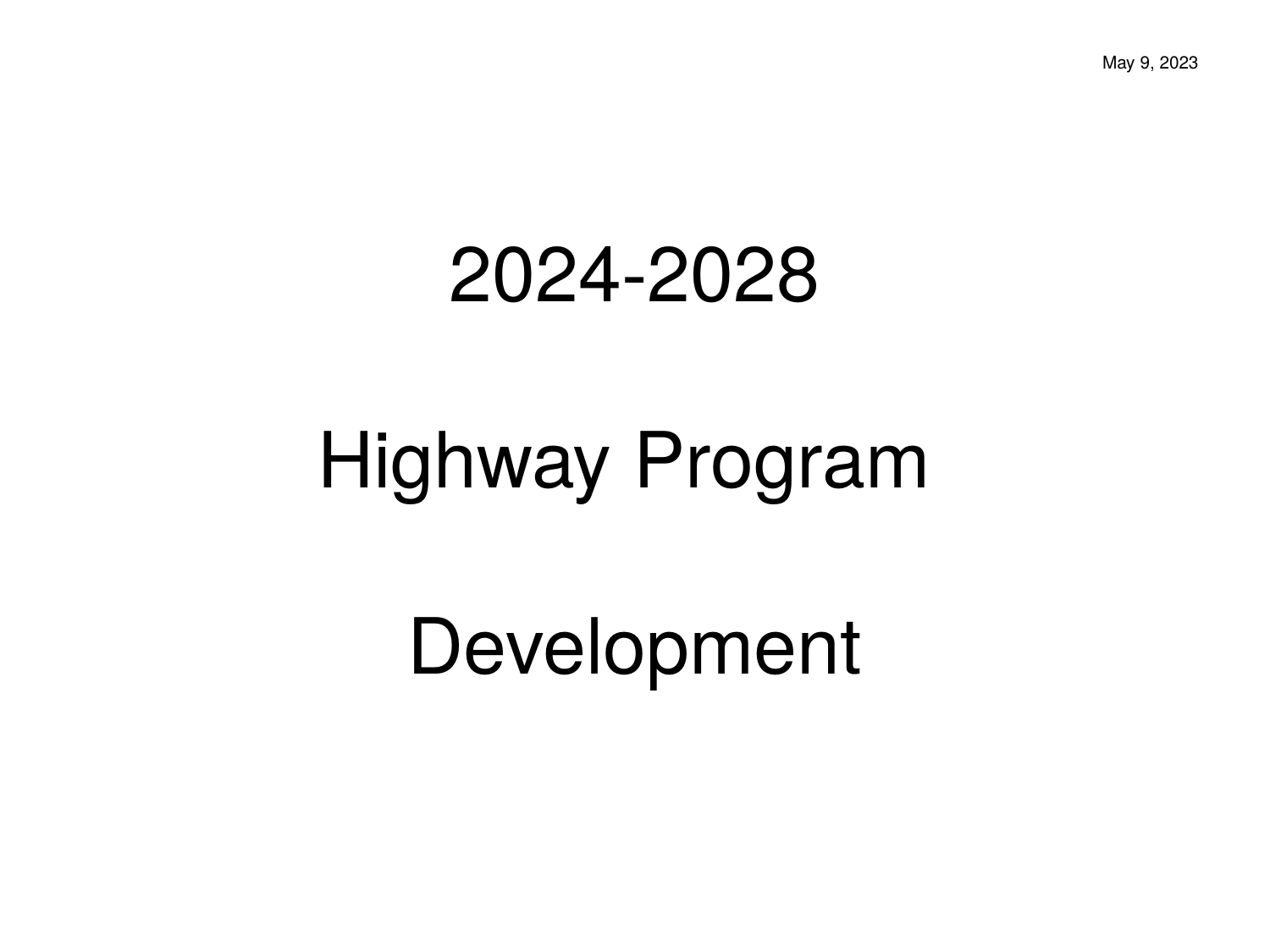

May 9, 2023
# 2024-2028 Highway Program Development